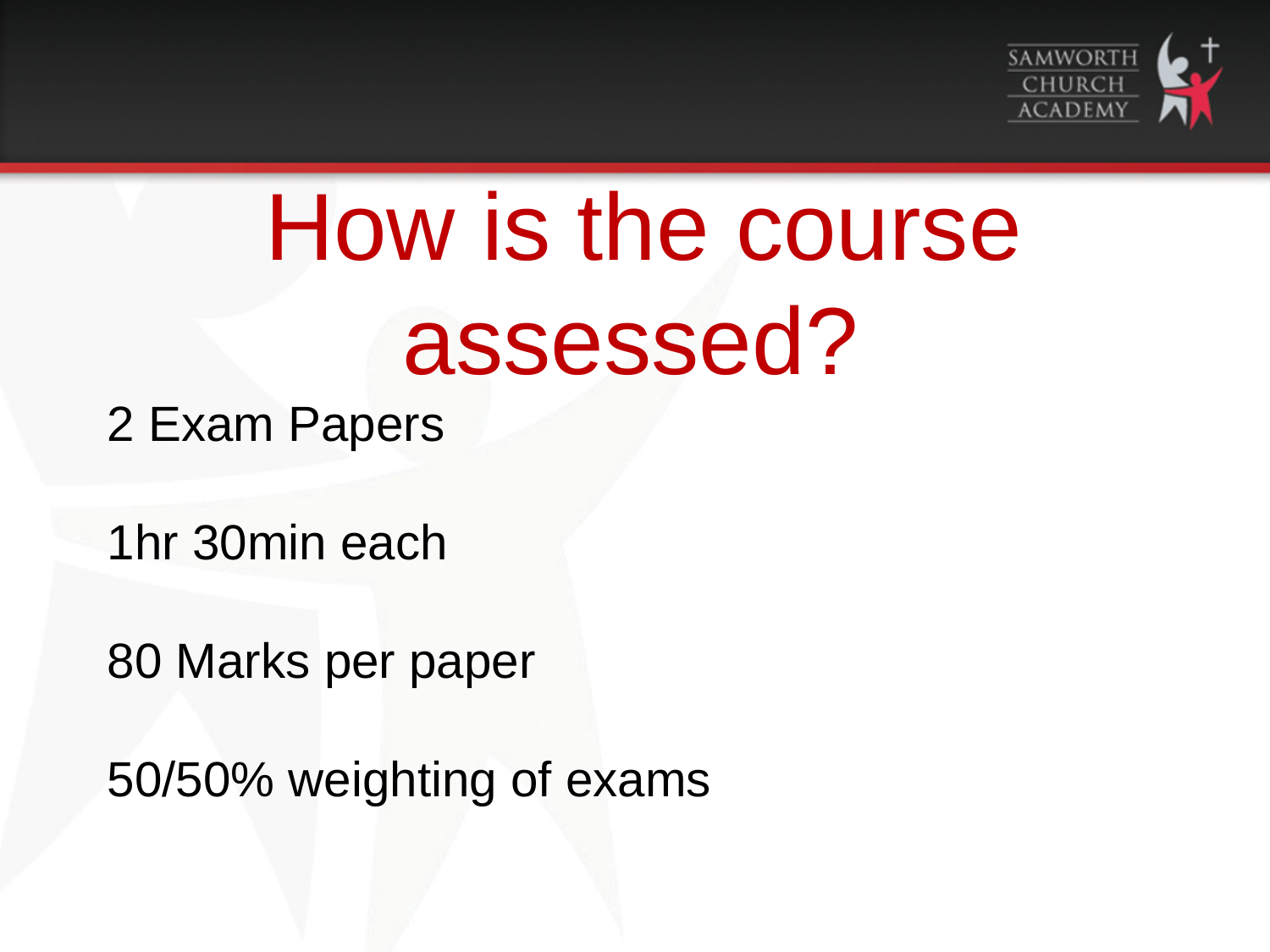

How is the course assessed?
2 Exam Papers

1hr 30min each

80 Marks per paper

50/50% weighting of exams